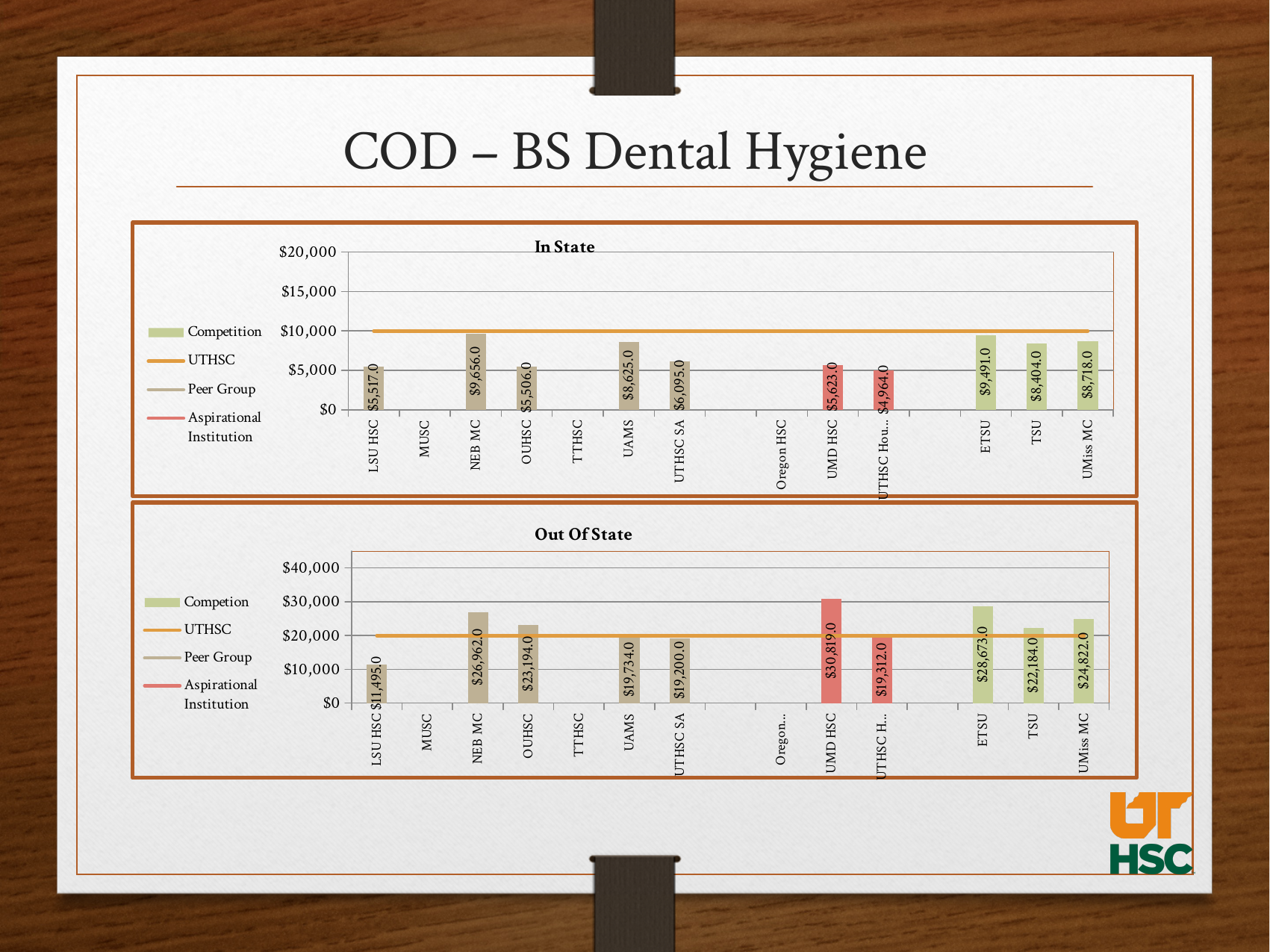

# COD – BS Dental Hygiene

### Chart: In State

| Category | Competition | UTHSC | Peer Group  | Aspirational Institution |
|---|---|---|---|---|
| LSU HSC | 5517.0 | 9988.0 | None | None |
| MUSC | None | 9988.0 | None | None |
| NEB MC | 9656.0 | 9988.0 | None | None |
| OUHSC | 5506.0 | 9988.0 | None | None |
| TTHSC | None | 9988.0 | None | None |
| UAMS | 8625.0 | 9988.0 | None | None |
| UTHSC SA | 6095.0 | 9988.0 | None | None |
|  | None | 9988.0 | None | None |
| Oregon HSC | None | 9988.0 | None | None |
| UMD HSC | 5623.0 | 9988.0 | None | None |
| UTHSC Houston | 4964.0 | 9988.0 | None | None |
|  | None | 9988.0 | None | None |
| ETSU | 9491.0 | 9988.0 | None | None |
| TSU | 8404.0 | 9988.0 | None | None |
| UMiss MC | 8718.0 | 9988.0 | None | None |

### Chart: Out Of State

| Category | Competion | UTHSC | Peer Group | Aspirational Institution |
|---|---|---|---|---|
| LSU HSC | 11495.0 | 19976.0 | None | None |
| MUSC | None | 19976.0 | None | None |
| NEB MC | 26962.0 | 19976.0 | None | None |
| OUHSC | 23194.0 | 19976.0 | None | None |
| TTHSC | None | 19976.0 | None | None |
| UAMS | 19734.0 | 19976.0 | None | None |
| UTHSC SA | 19200.0 | 19976.0 | None | None |
|  | None | 19976.0 | None | None |
| Oregon HSC | None | 19976.0 | None | None |
| UMD HSC | 30819.0 | 19976.0 | None | None |
| UTHSC Houston | 19312.0 | 19976.0 | None | None |
|  | None | 19976.0 | None | None |
| ETSU | 28673.0 | 19976.0 | None | None |
| TSU | 22184.0 | 19976.0 | None | None |
| UMiss MC | 24822.0 | 19976.0 | None | None |